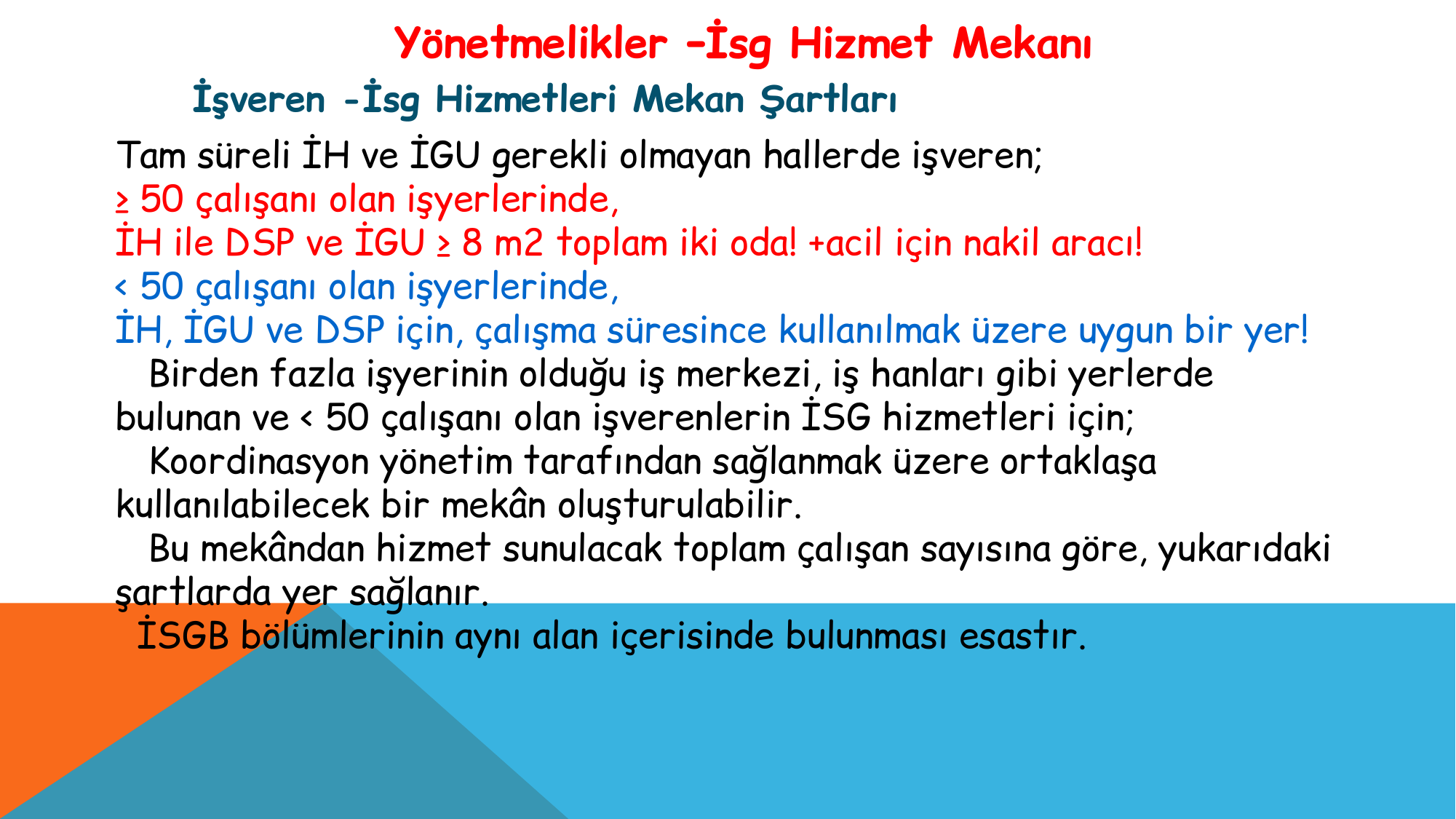

Yönetmelikler –İsg Hizmet Mekanı

İşveren -İsg Hizmetleri Mekan Şartları
Tam süreli İH ve İGU gerekli olmayan hallerde işveren;
≥ 50 çalışanı olan işyerlerinde,
İH ile DSP ve İGU ≥ 8 m2 toplam iki oda! +acil için nakil aracı!
< 50 çalışanı olan işyerlerinde,
İH, İGU ve DSP için, çalışma süresince kullanılmak üzere uygun bir yer!
   Birden fazla işyerinin olduğu iş merkezi, iş hanları gibi yerlerde bulunan ve < 50 çalışanı olan işverenlerin İSG hizmetleri için;
   Koordinasyon yönetim tarafından sağlanmak üzere ortaklaşa kullanılabilecek bir mekân oluşturulabilir.
   Bu mekândan hizmet sunulacak toplam çalışan sayısına göre, yukarıdaki şartlarda yer sağlanır.
  İSGB bölümlerinin aynı alan içerisinde bulunması esastır.